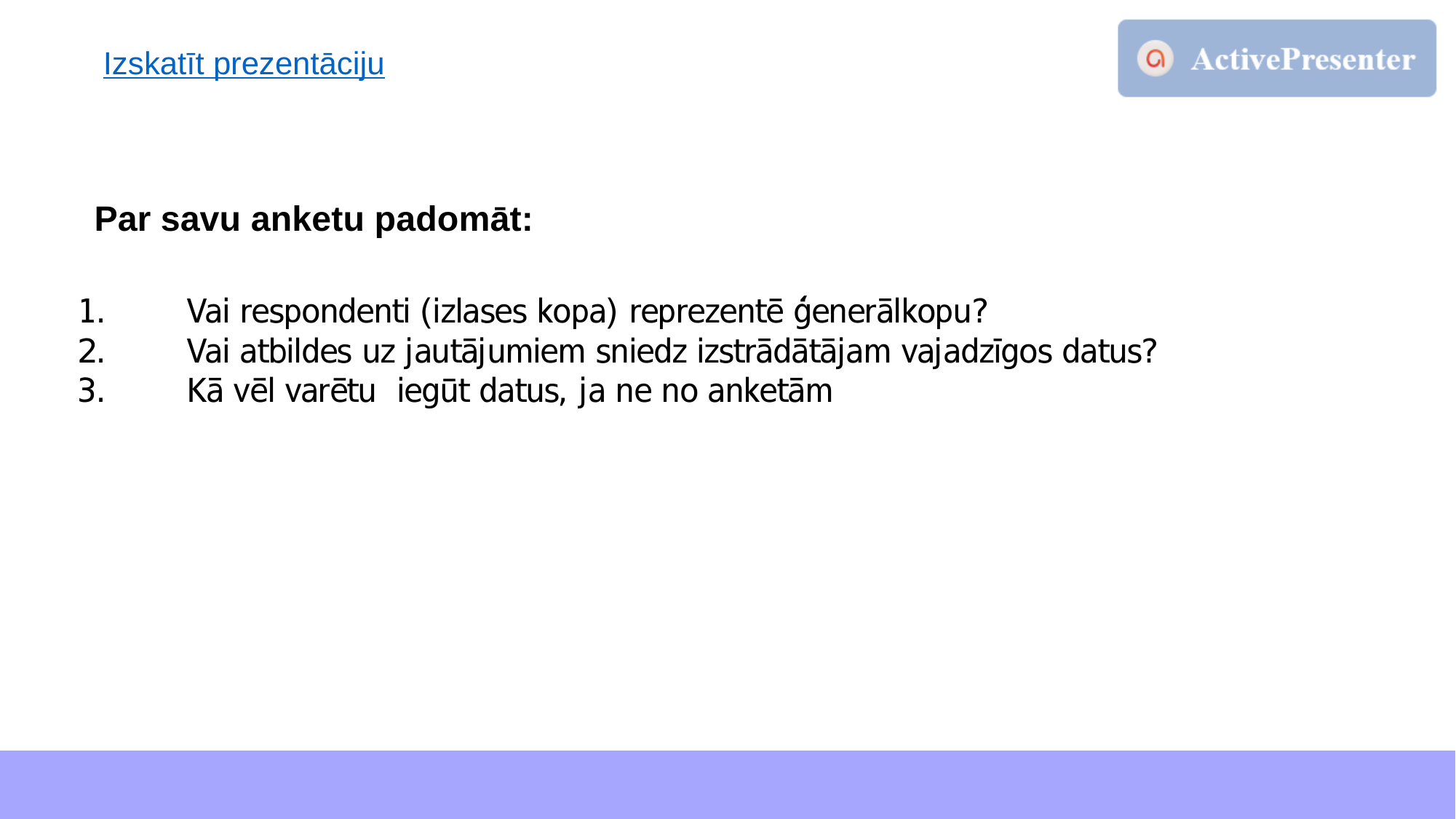

Izskatīt prezentāciju

Par savu anketu padomāt:
1.	Vai respondenti (izlases kopa) reprezentē ģenerālkopu?
2.	Vai atbildes uz jautājumiem sniedz izstrādātājam vajadzīgos datus?
3.	Kā vēl varētu  iegūt datus, ja ne no anketām